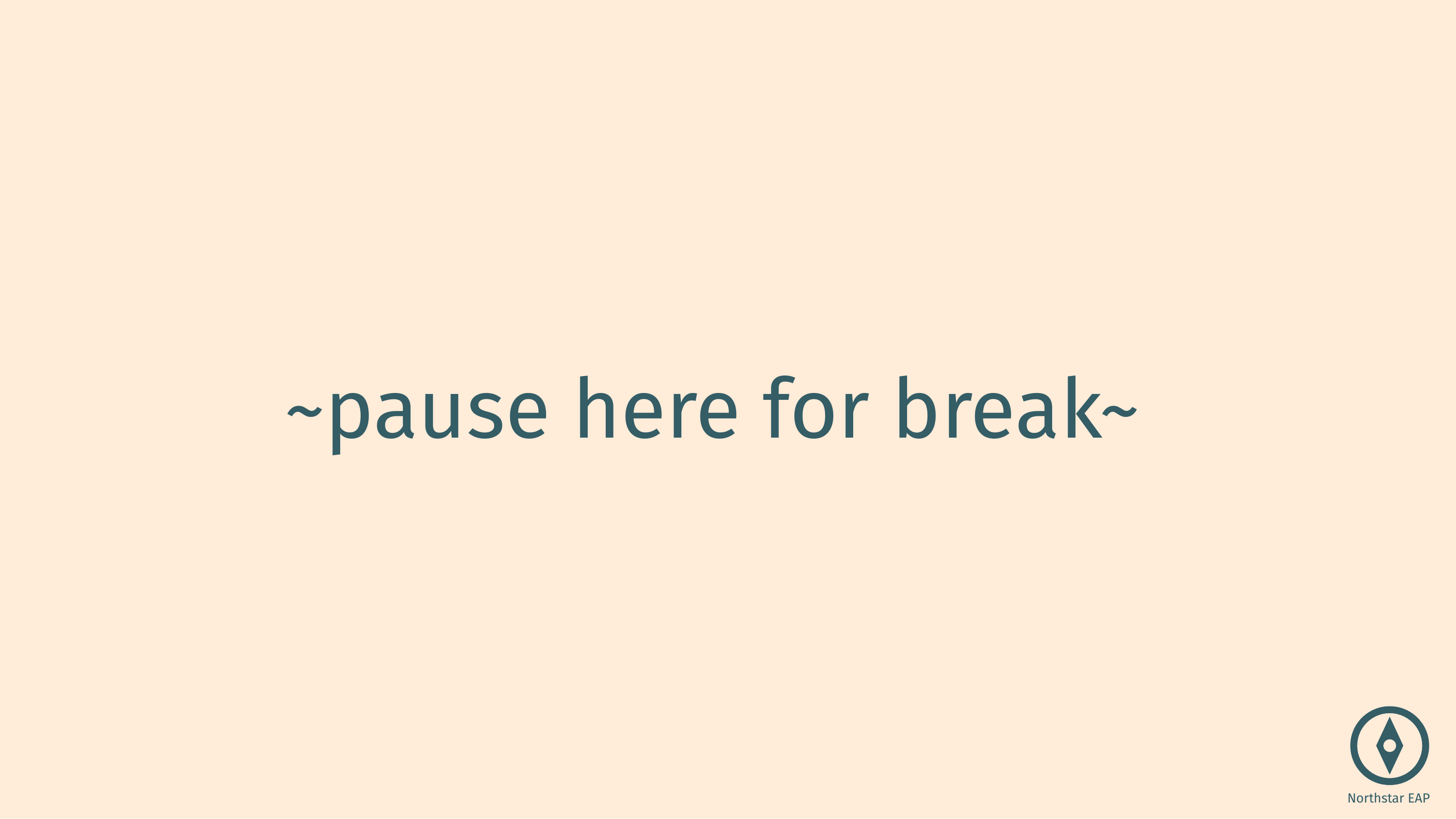

# ~pause here for break~

Northstar EAP